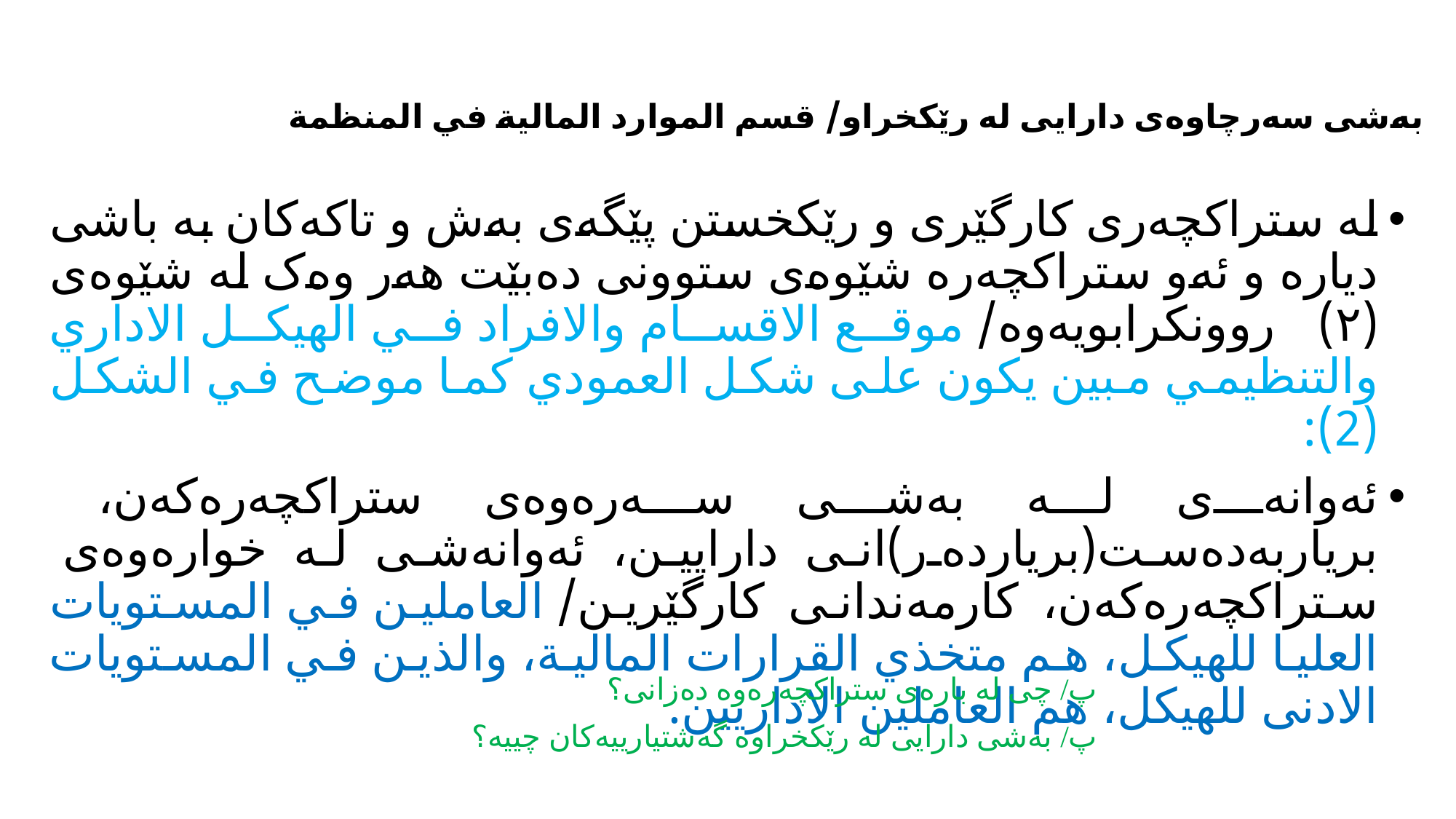

# بەشی سەرچاوەی دارایی لە رێکخراو/ قسم الموارد المالية في المنظمة
لە ستراکچەری کارگێری و رێکخستن پێگەی بەش و تاکەکان بە باشی دیارە و ئەو ستراکچەرە شێوەی ستوونی دەبێت هەر وەک لە شێوەی (٢) روونکرابویەوە/ موقع الاقسام والافراد في الهيكل الاداري والتنظيمي مبين يكون على شكل العمودي كما موضح في الشكل (2):
ئەوانەی لە بەشی سەرەوەی ستراکچەرەکەن، بریاربەدەست(بریاردەر)انی دارایین، ئەوانەشی لە خوارەوەی ستراکچەرەکەن، کارمەندانی کارگێرین/ العاملين في المستويات العليا للهيكل، هم متخذي القرارات المالية، والذين في المستويات الادنى للهيكل، هم العاملين الاداريين.
پ/ چی لە بارەی ستراکچەرەوە دەزانی؟
پ/ بەشی دارایی لە رێکخراوە گەشتیارییەکان چییە؟